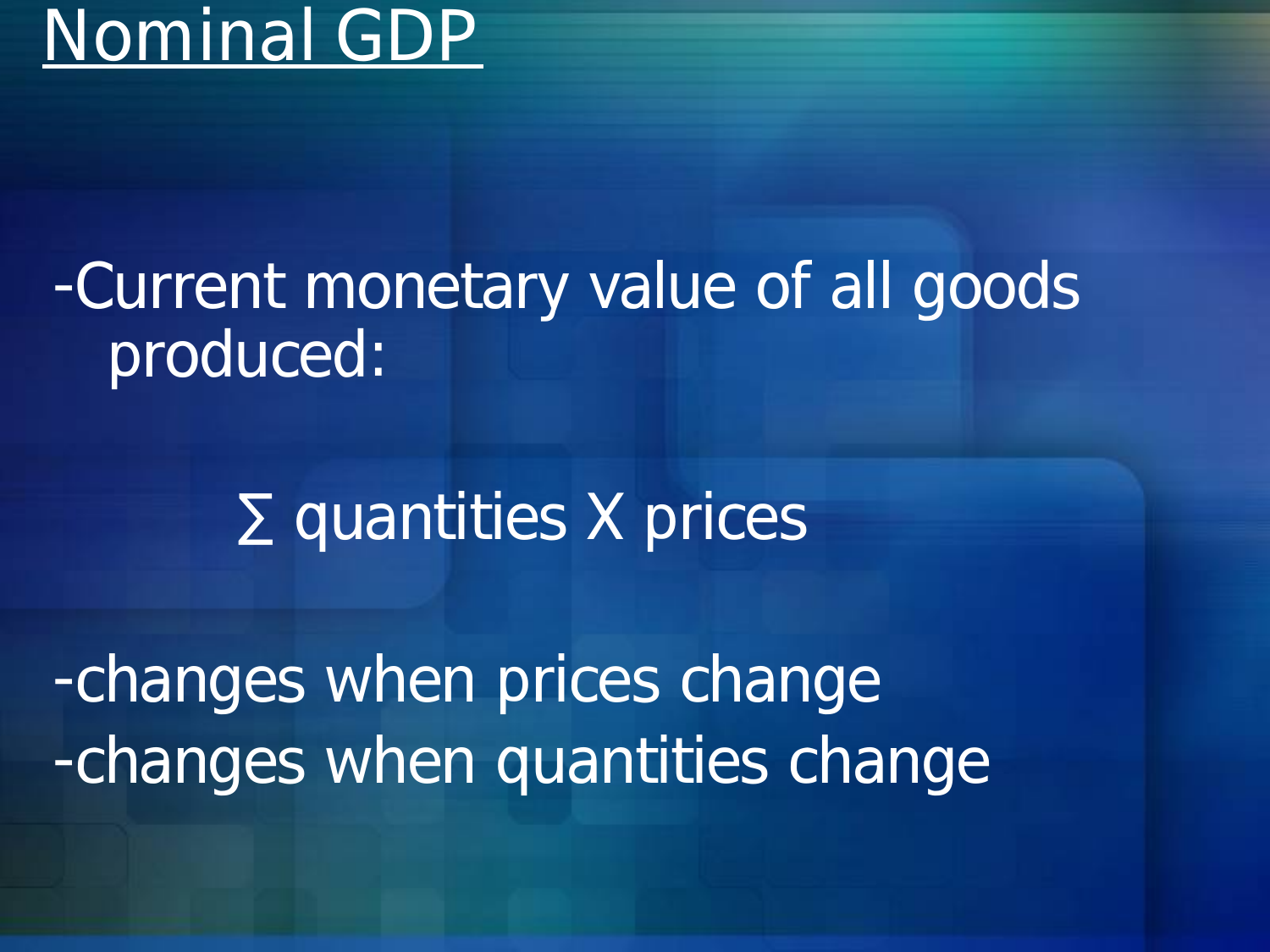

# Nominal GDP
-Current monetary value of all goods produced:

		∑ quantities X prices

-changes when prices change
-changes when quantities change